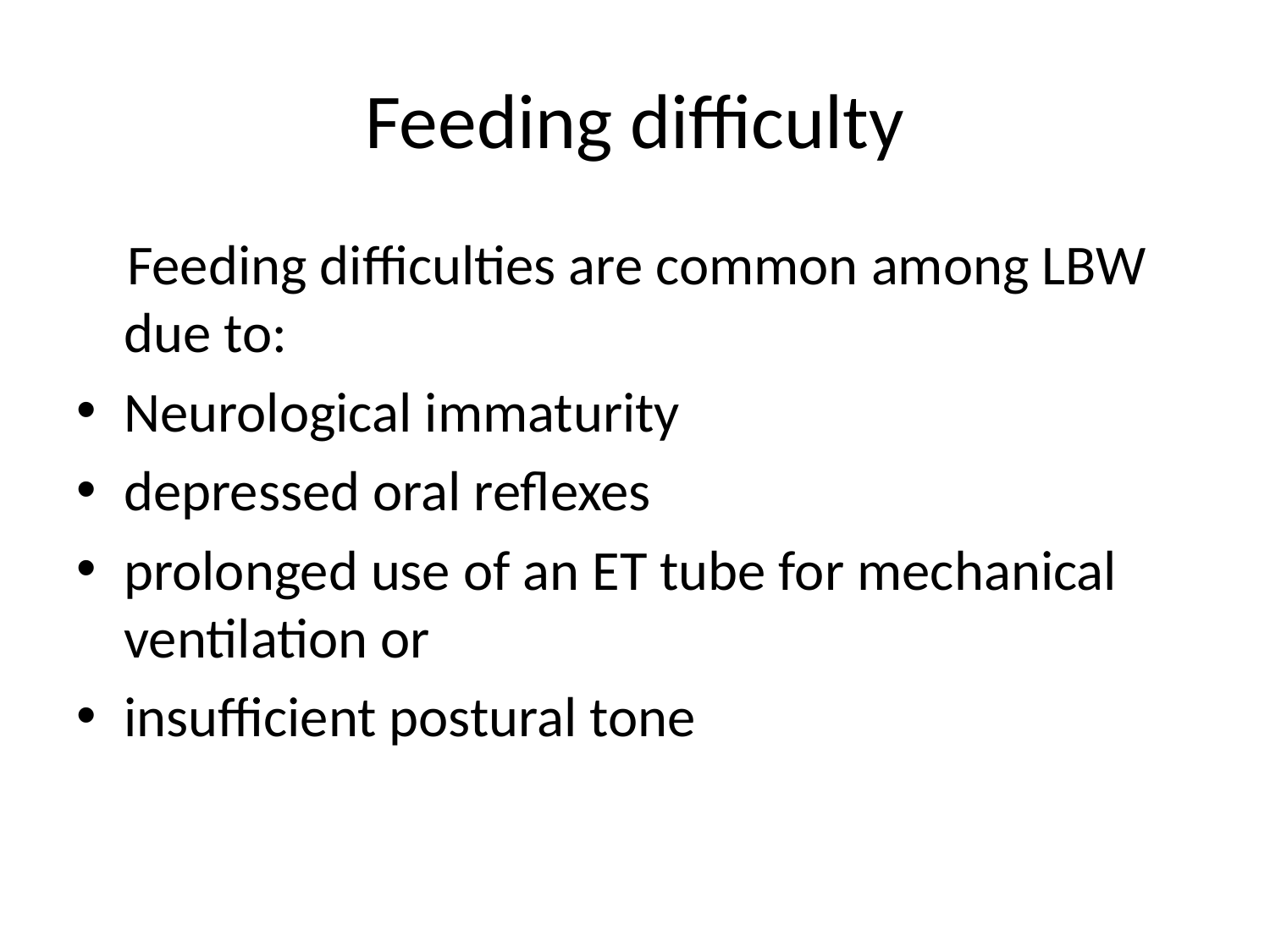

# Feeding difficulty
    Feeding difficulties are common among LBW due to:
Neurological immaturity
depressed oral reflexes
prolonged use of an ET tube for mechanical ventilation or
insufficient postural tone